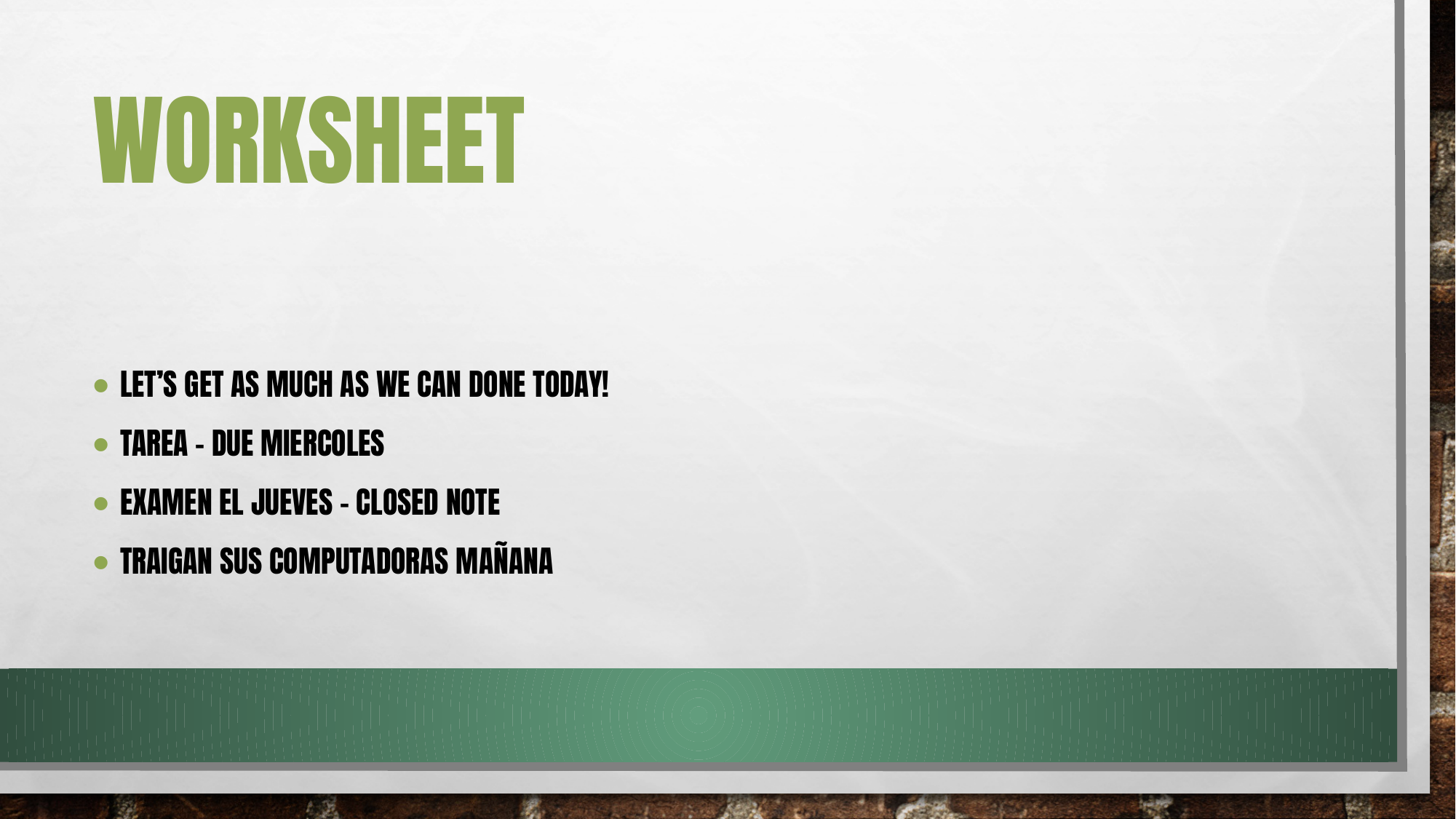

Let’s get as much as we can done today!
Tarea – Due Miercoles
Examen el Jueves – closed note
Traigan sus computadoras mañana
# WORKSHEET